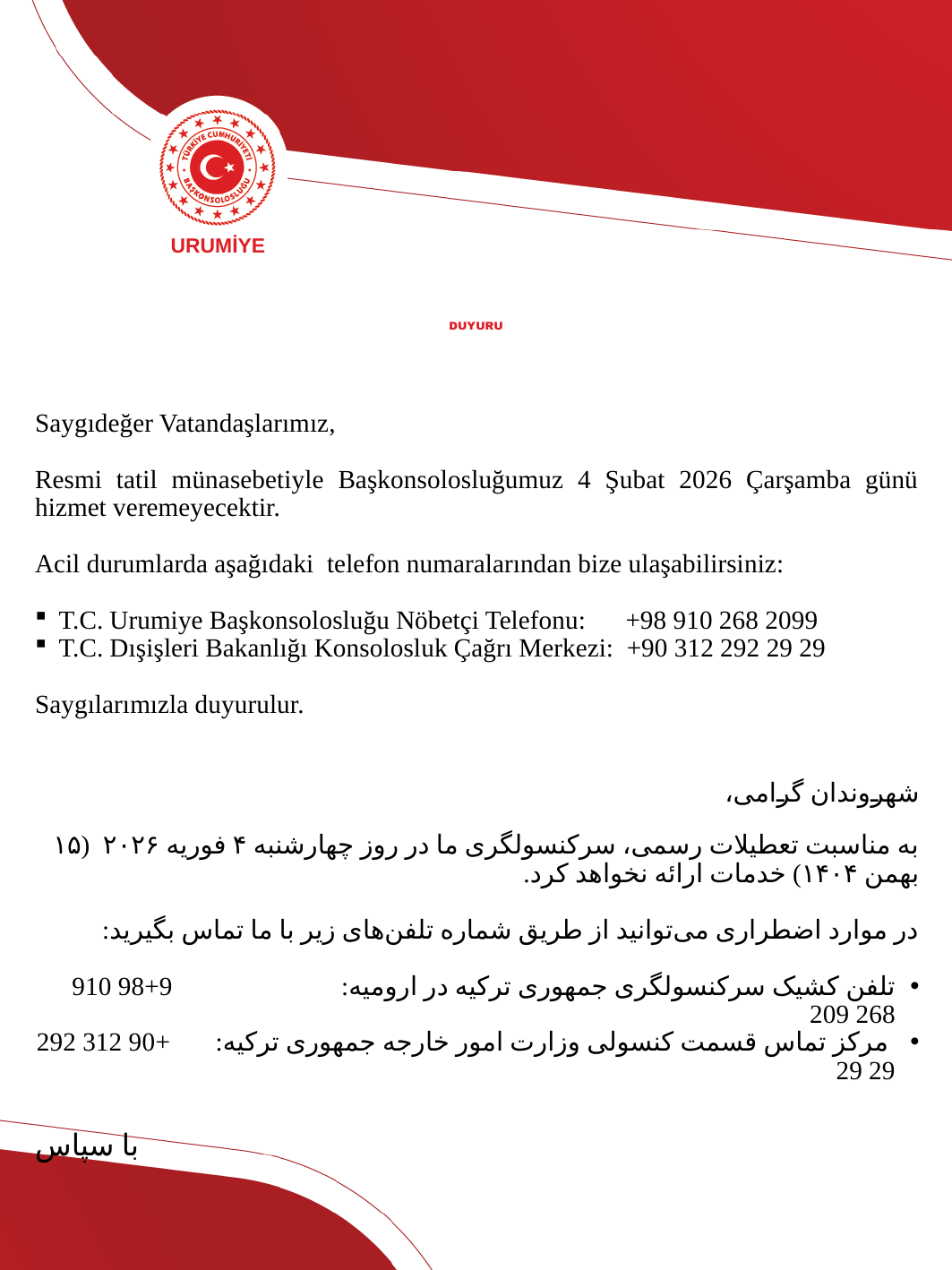

URUMİYE
# DUYURU
Saygıdeğer Vatandaşlarımız,

Resmi tatil münasebetiyle Başkonsolosluğumuz 4 Şubat 2026 Çarşamba günü hizmet veremeyecektir.

Acil durumlarda aşağıdaki  telefon numaralarından bize ulaşabilirsiniz:

T.C. Urumiye Başkonsolosluğu Nöbetçi Telefonu:      +98 910 268 2099
T.C. Dışişleri Bakanlığı Konsolosluk Çağrı Merkezi:  +90 312 292 29 29

Saygılarımızla duyurulur.

شهروندان گرامی،

به مناسبت تعطیلات رسمی، سرکنسولگری ما در روز چهارشنبه ۴ فوریه ۲۰۲۶  (۱۵ بهمن ۱۴۰۴) خدمات ارائه نخواهد کرد.

در موارد اضطراری می‌توانید از طریق شماره تلفن‌های زیر با ما تماس بگیرید:

تلفن کشیک سرکنسولگری جمهوری ترکیه در ارومیه:                          9+98 910 268 209
 مرکز تماس قسمت کنسولی وزارت امور خارجه جمهوری ترکیه:       +90 312 292 29 29

با سپاس